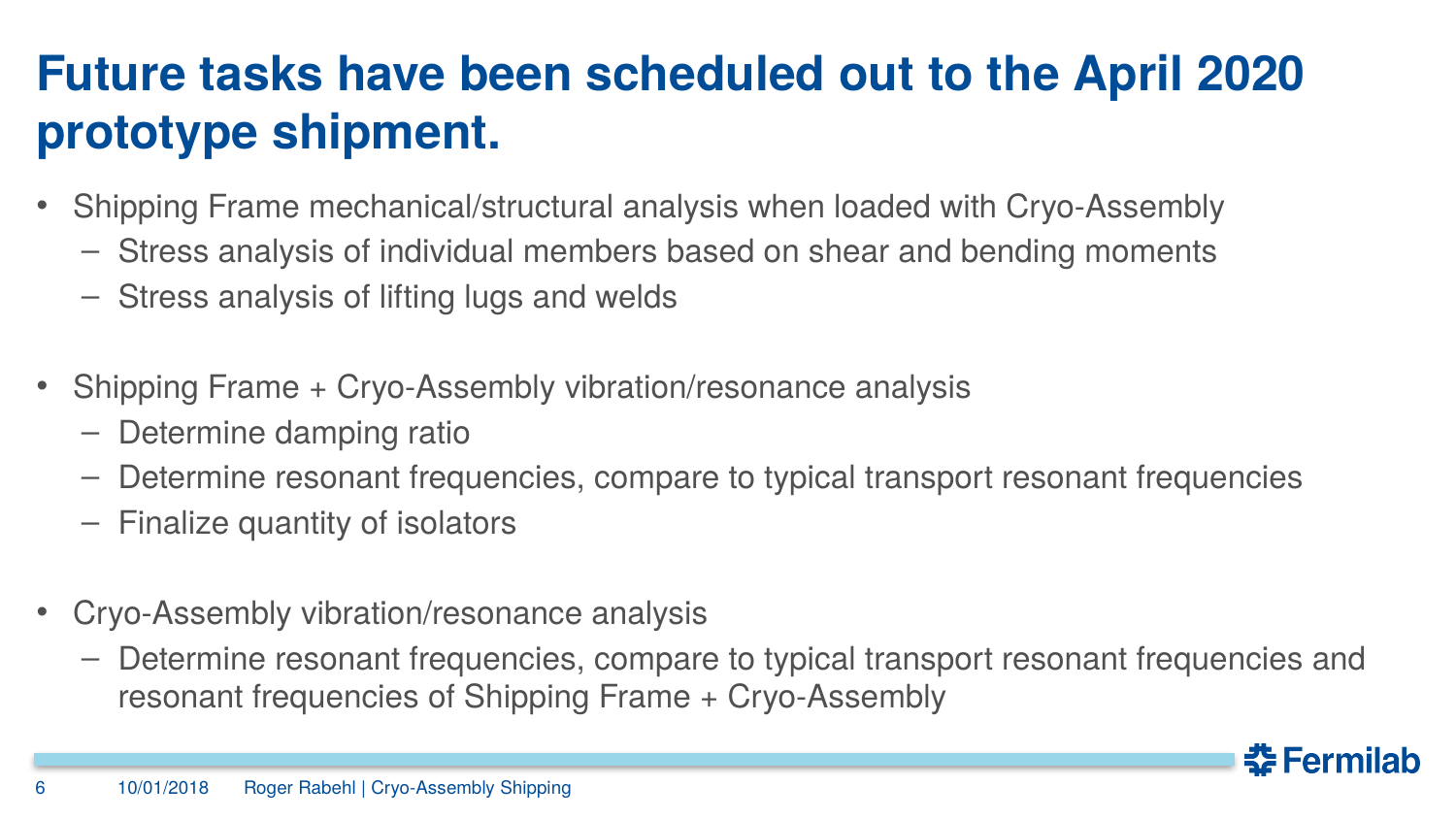

# Future tasks have been scheduled out to the April 2020 prototype shipment.
Shipping Frame mechanical/structural analysis when loaded with Cryo-Assembly
Stress analysis of individual members based on shear and bending moments
Stress analysis of lifting lugs and welds

Shipping Frame + Cryo-Assembly vibration/resonance analysis
Determine damping ratio
Determine resonant frequencies, compare to typical transport resonant frequencies
Finalize quantity of isolators

Cryo-Assembly vibration/resonance analysis
Determine resonant frequencies, compare to typical transport resonant frequencies and resonant frequencies of Shipping Frame + Cryo-Assembly

6
10/01/2018
Roger Rabehl | Cryo-Assembly Shipping